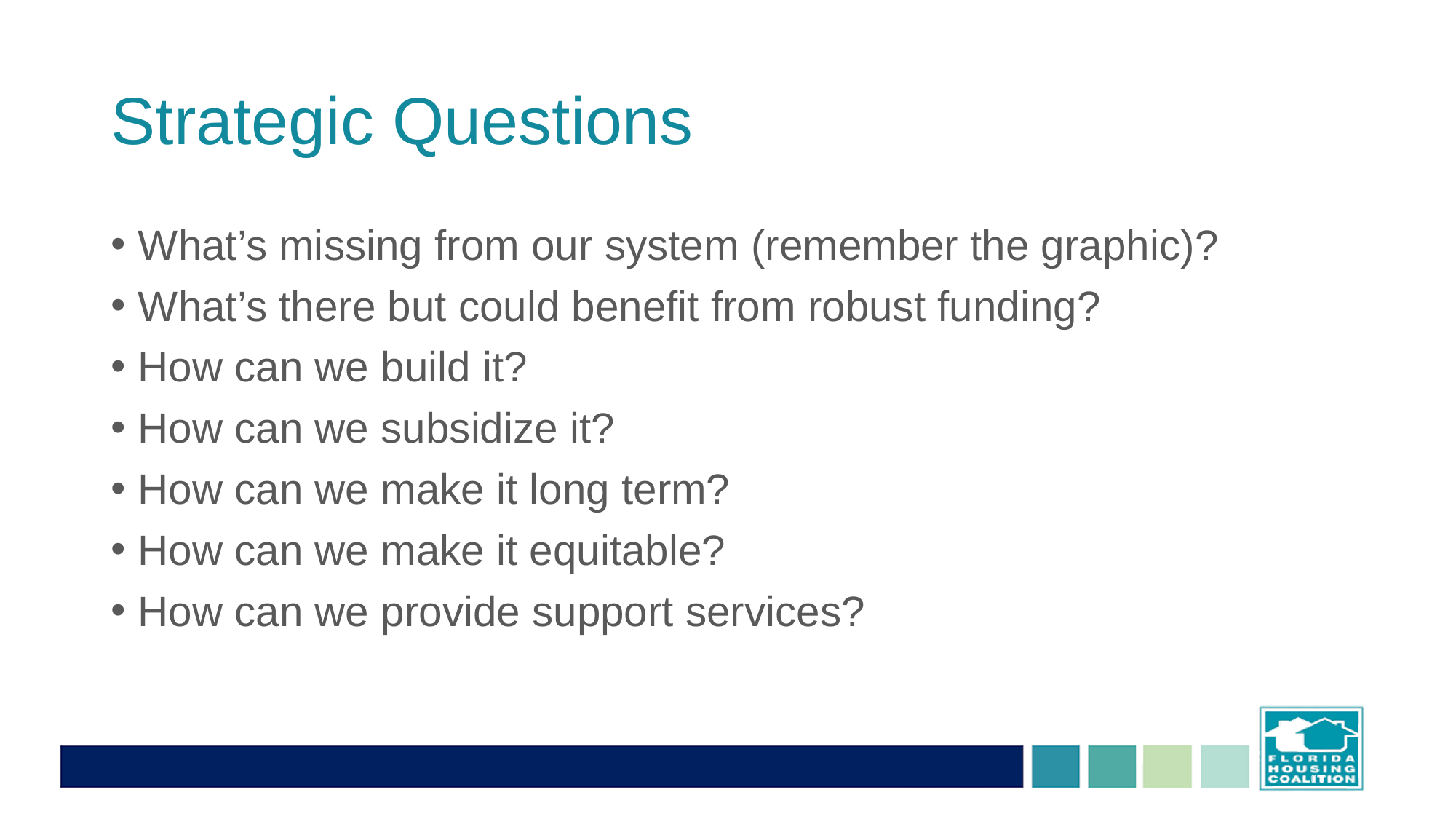

# Strategic Questions
What’s missing from our system (remember the graphic)?
What’s there but could benefit from robust funding?
How can we build it?
How can we subsidize it?
How can we make it long term?
How can we make it equitable?
How can we provide support services?